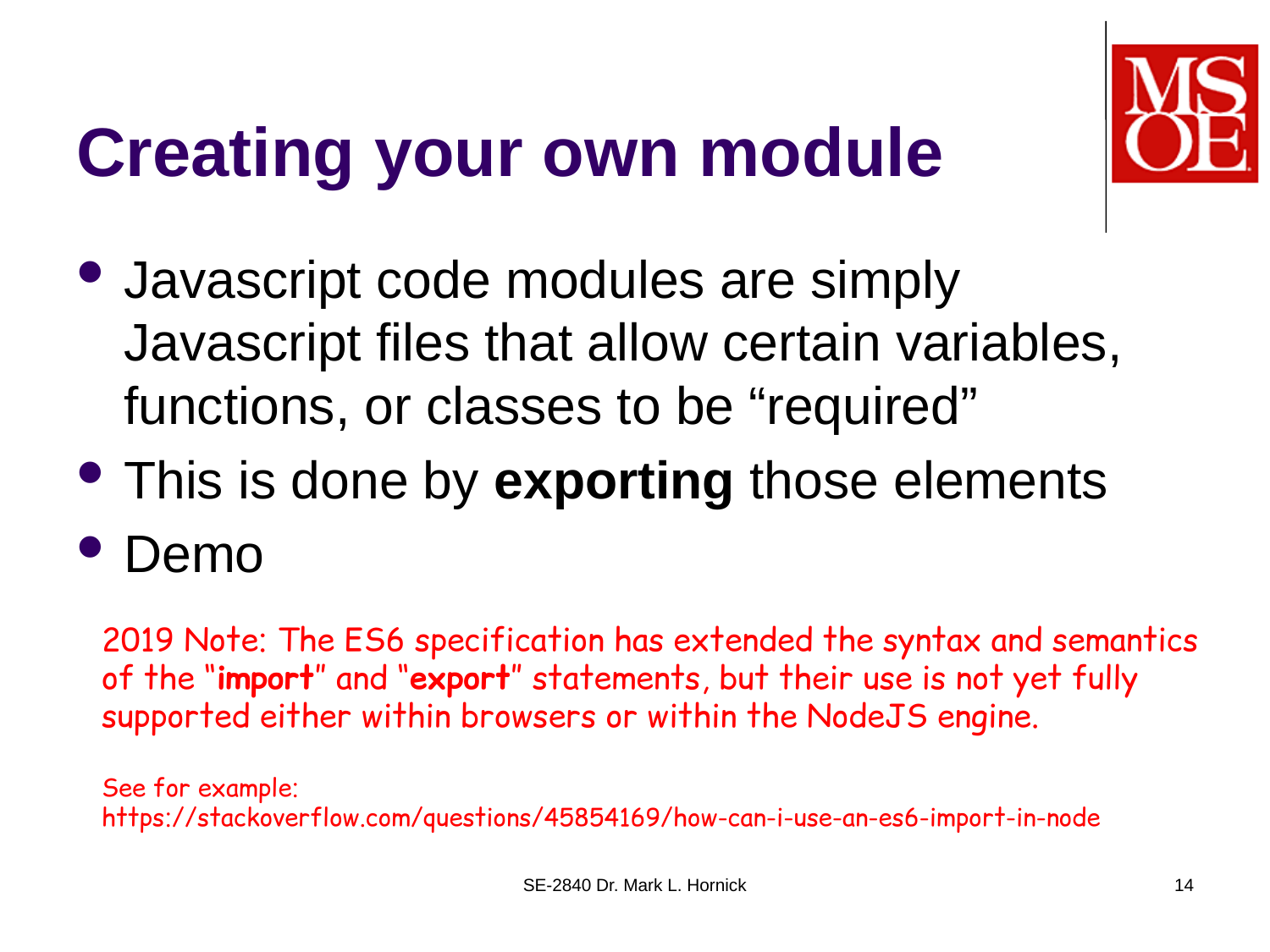

# Creating your own module
Javascript code modules are simply Javascript files that allow certain variables, functions, or classes to be “required”
This is done by exporting those elements
Demo

2019 Note: The ES6 specification has extended the syntax and semantics
of the “import” and “export” statements, but their use is not yet fully
supported either within browsers or within the NodeJS engine.

See for example:
https://stackoverflow.com/questions/45854169/how-can-i-use-an-es6-import-in-node
SE-2840 Dr. Mark L. Hornick
14